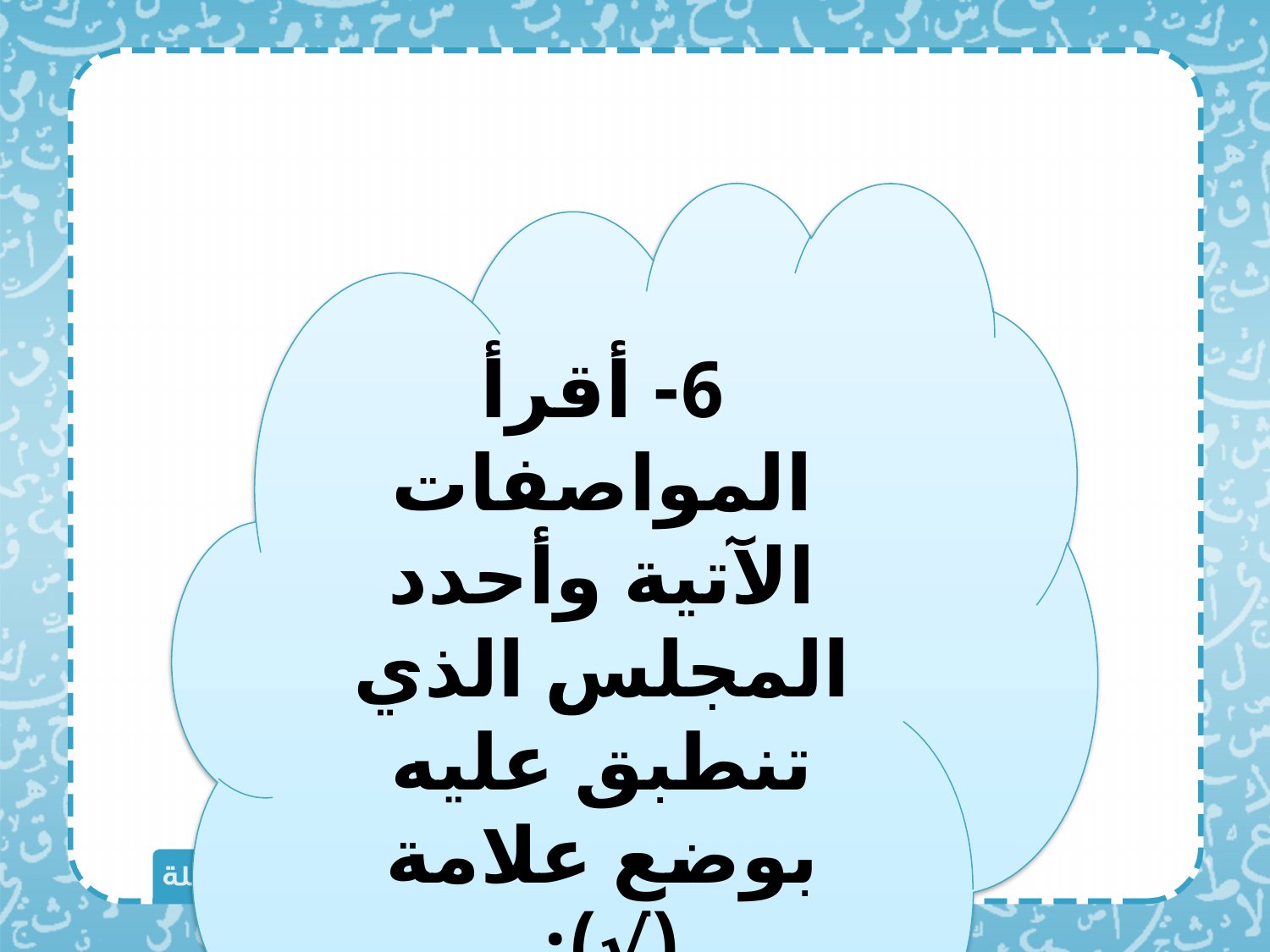

6- أقرأ المواصفات الآتية وأحدد المجلس الذي تنطبق عليه بوضع علامة (√):